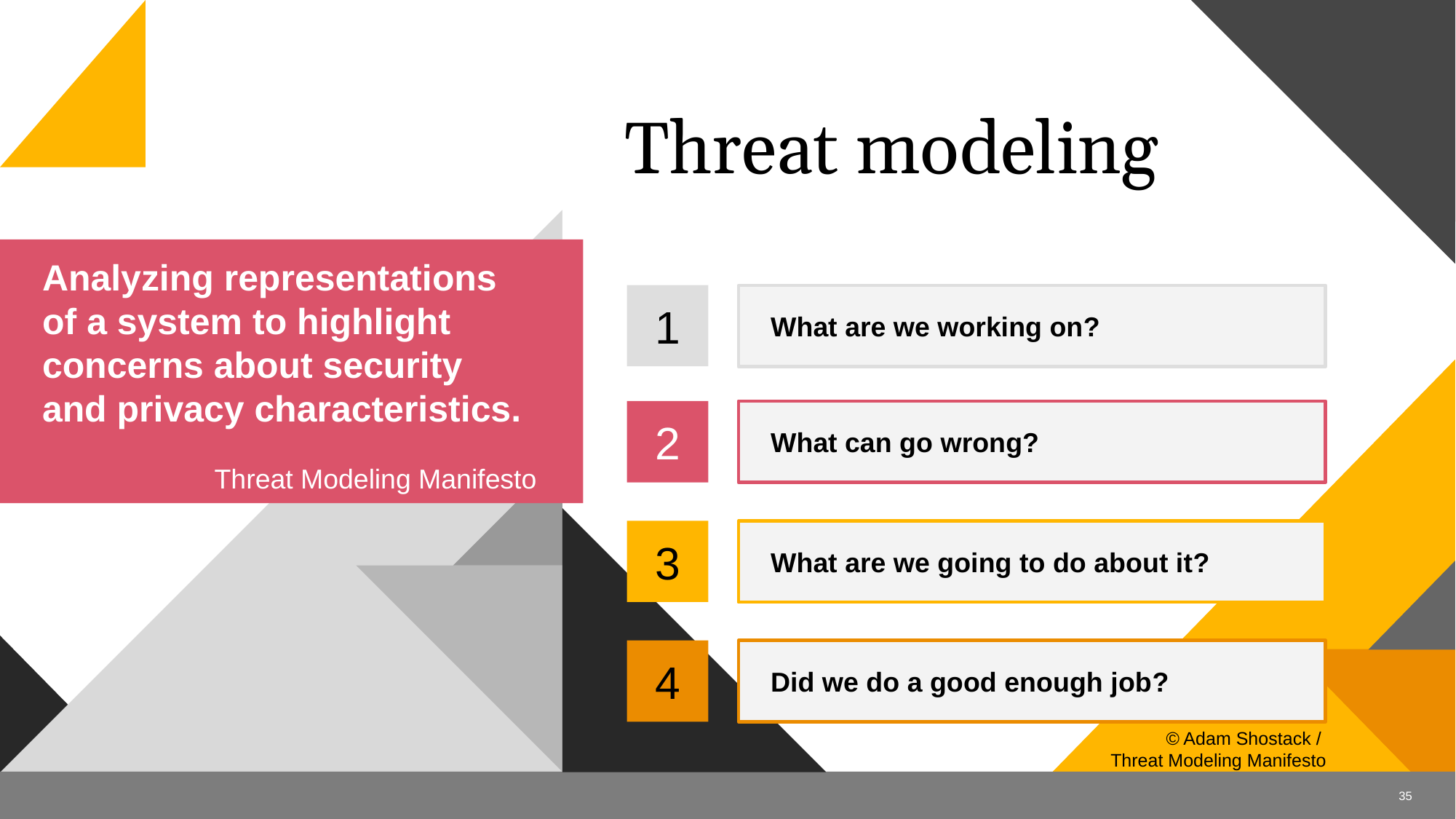

Threat modeling

Analyzing representations of a system to highlight concerns about security and privacy characteristics.

Threat Modeling Manifesto
1
What are we working on?
2
What can go wrong?

3
What are we going to do about it?

Did we do a good enough job?
4
© Adam Shostack /
Threat Modeling Manifesto

35